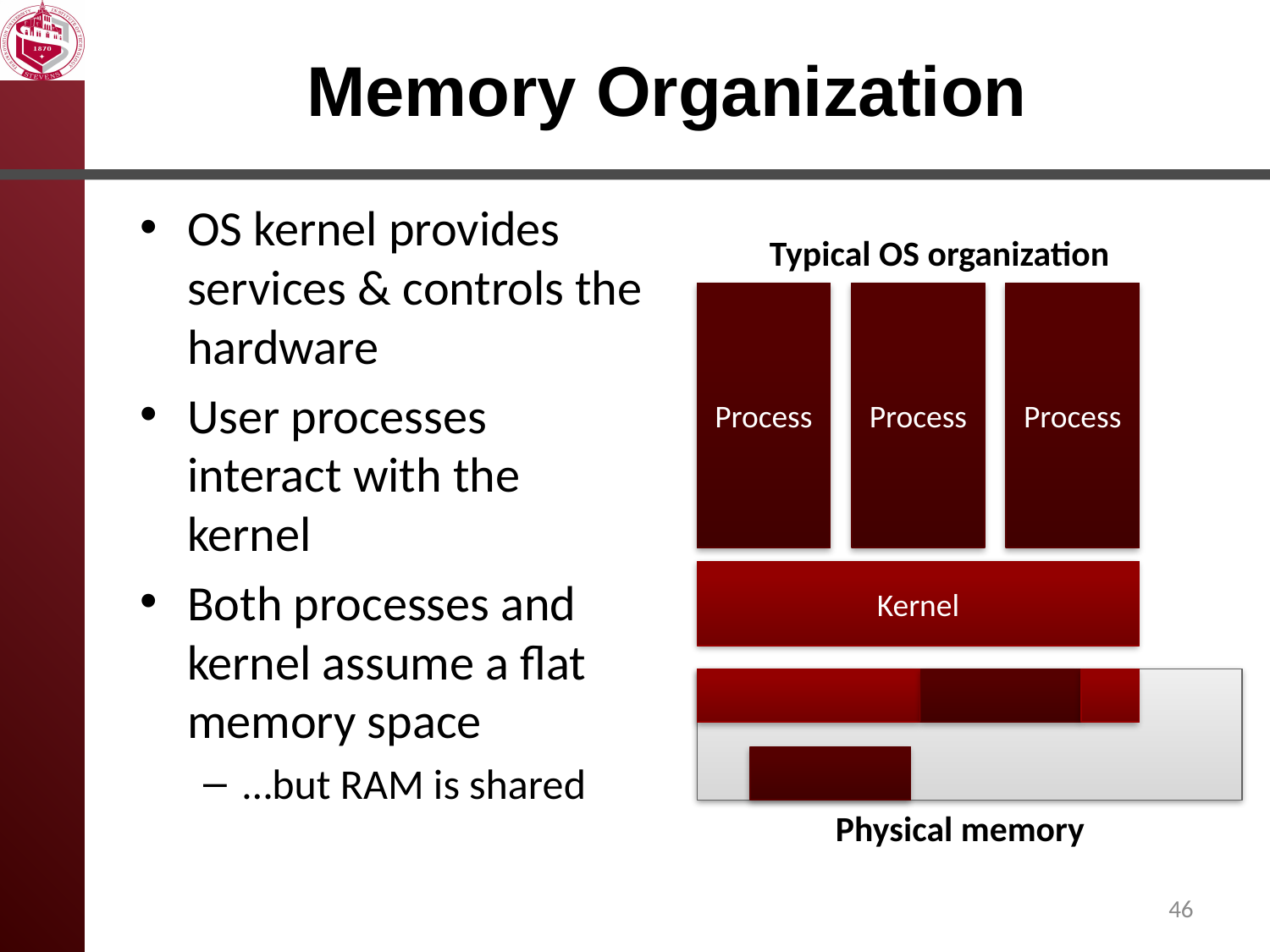

# Memory Organization
OS kernel provides services & controls the hardware
User processes interact with the kernel
Both processes and kernel assume a flat memory space
…but RAM is shared

Typical OS organization
Process
Process
Process
Kernel

Physical memory
46